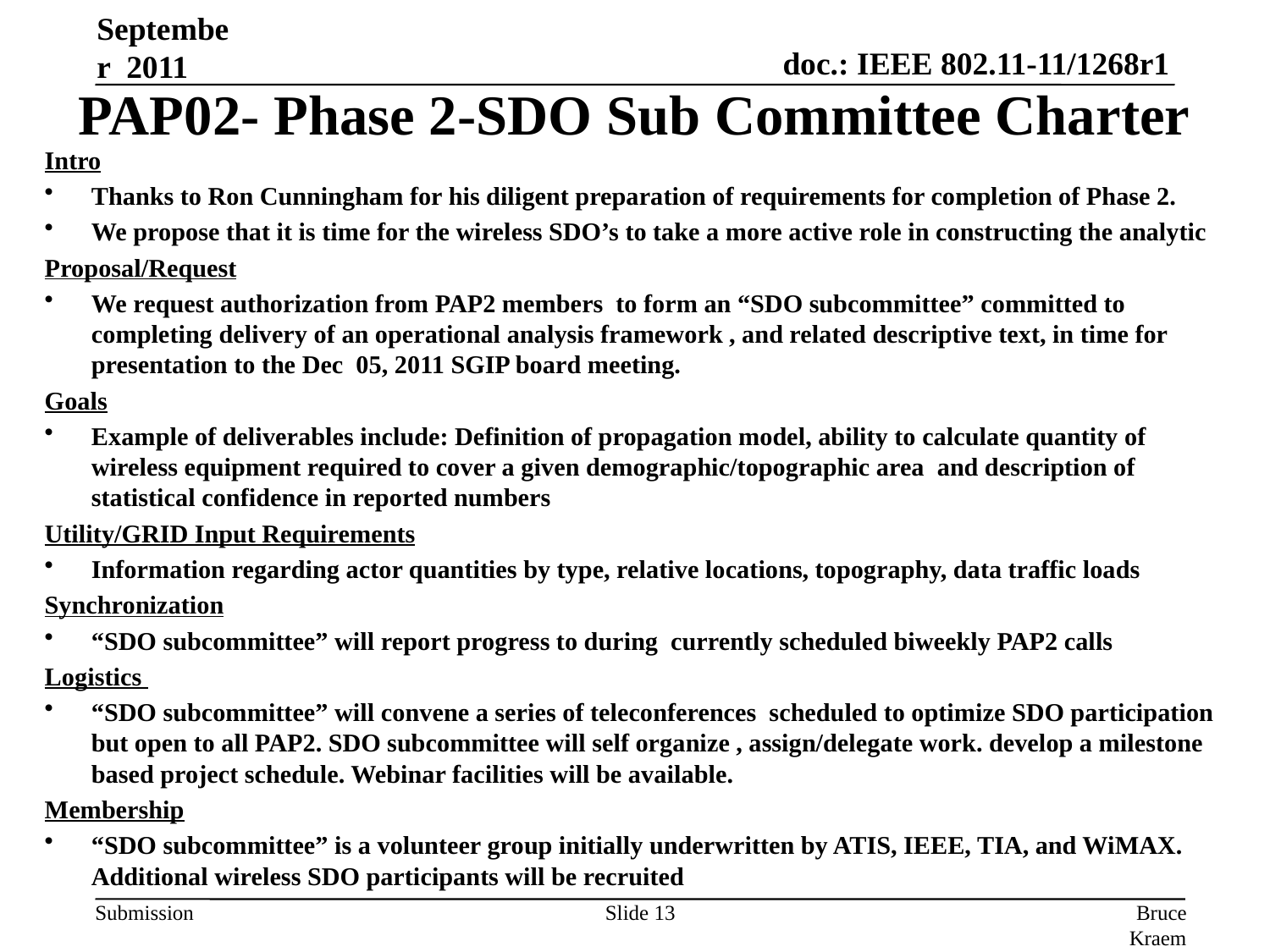

September  2011
# PAP02- Phase 2-SDO Sub Committee Charter
Intro
Thanks to Ron Cunningham for his diligent preparation of requirements for completion of Phase 2.
We propose that it is time for the wireless SDO’s to take a more active role in constructing the analytic
Proposal/Request
We request authorization from PAP2 members  to form an “SDO subcommittee” committed to completing delivery of an operational analysis framework , and related descriptive text, in time for presentation to the Dec  05, 2011 SGIP board meeting.
Goals
Example of deliverables include: Definition of propagation model, ability to calculate quantity of wireless equipment required to cover a given demographic/topographic area  and description of statistical confidence in reported numbers
Utility/GRID Input Requirements
Information regarding actor quantities by type, relative locations, topography, data traffic loads
Synchronization
“SDO subcommittee” will report progress to during  currently scheduled biweekly PAP2 calls
Logistics
“SDO subcommittee” will convene a series of teleconferences  scheduled to optimize SDO participation but open to all PAP2. SDO subcommittee will self organize , assign/delegate work. develop a milestone based project schedule. Webinar facilities will be available.
Membership
“SDO subcommittee” is a volunteer group initially underwritten by ATIS, IEEE, TIA, and WiMAX.  Additional wireless SDO participants will be recruited
Slide 13
Bruce Kraemer, Marvell